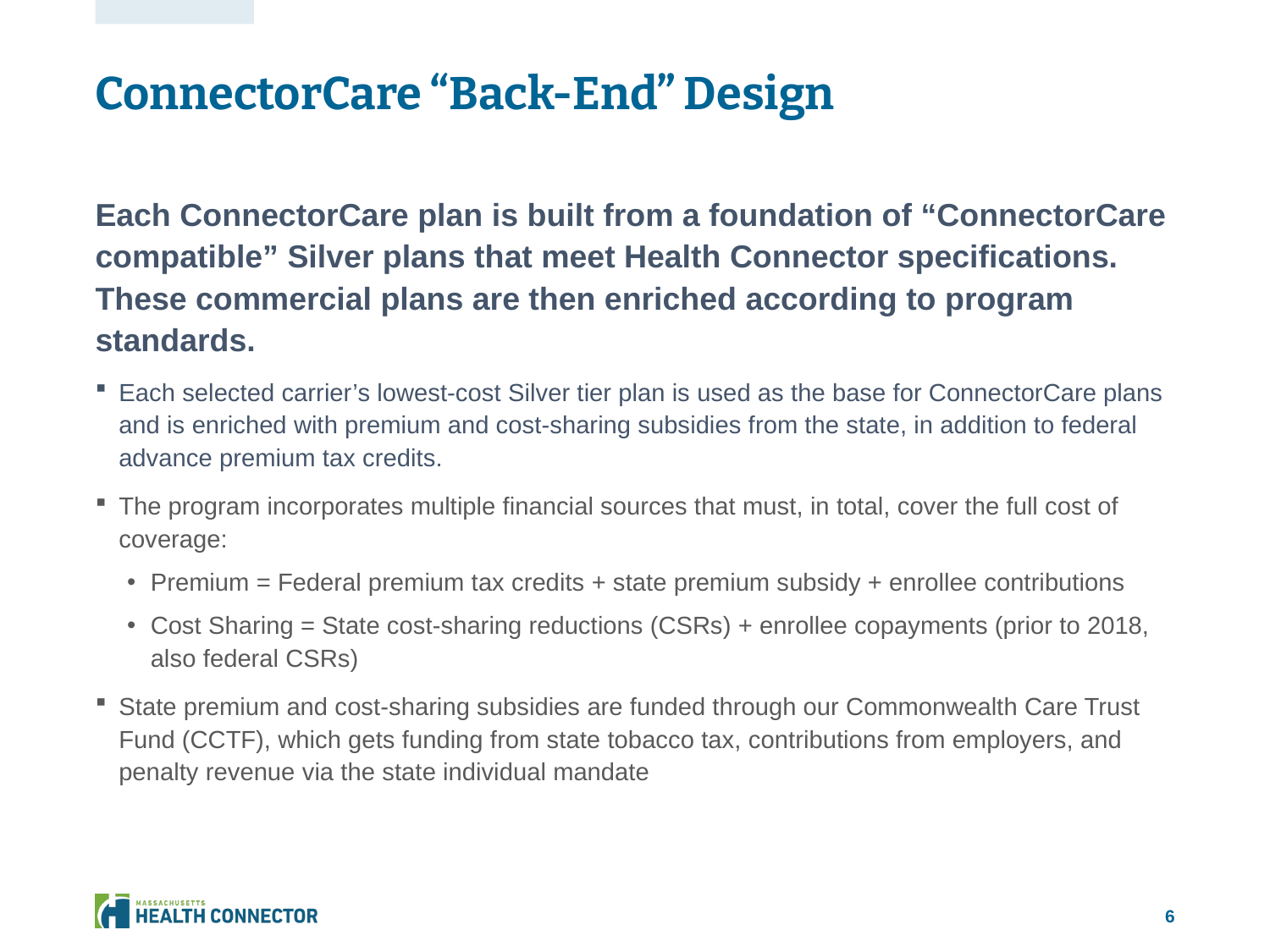

# ConnectorCare “Back-End” Design
Each ConnectorCare plan is built from a foundation of “ConnectorCare compatible” Silver plans that meet Health Connector specifications. These commercial plans are then enriched according to program standards.
Each selected carrier’s lowest-cost Silver tier plan is used as the base for ConnectorCare plans and is enriched with premium and cost-sharing subsidies from the state, in addition to federal advance premium tax credits.
The program incorporates multiple financial sources that must, in total, cover the full cost of coverage:
Premium = Federal premium tax credits + state premium subsidy + enrollee contributions
Cost Sharing = State cost-sharing reductions (CSRs) + enrollee copayments (prior to 2018, also federal CSRs)
State premium and cost-sharing subsidies are funded through our Commonwealth Care Trust Fund (CCTF), which gets funding from state tobacco tax, contributions from employers, and penalty revenue via the state individual mandate

6